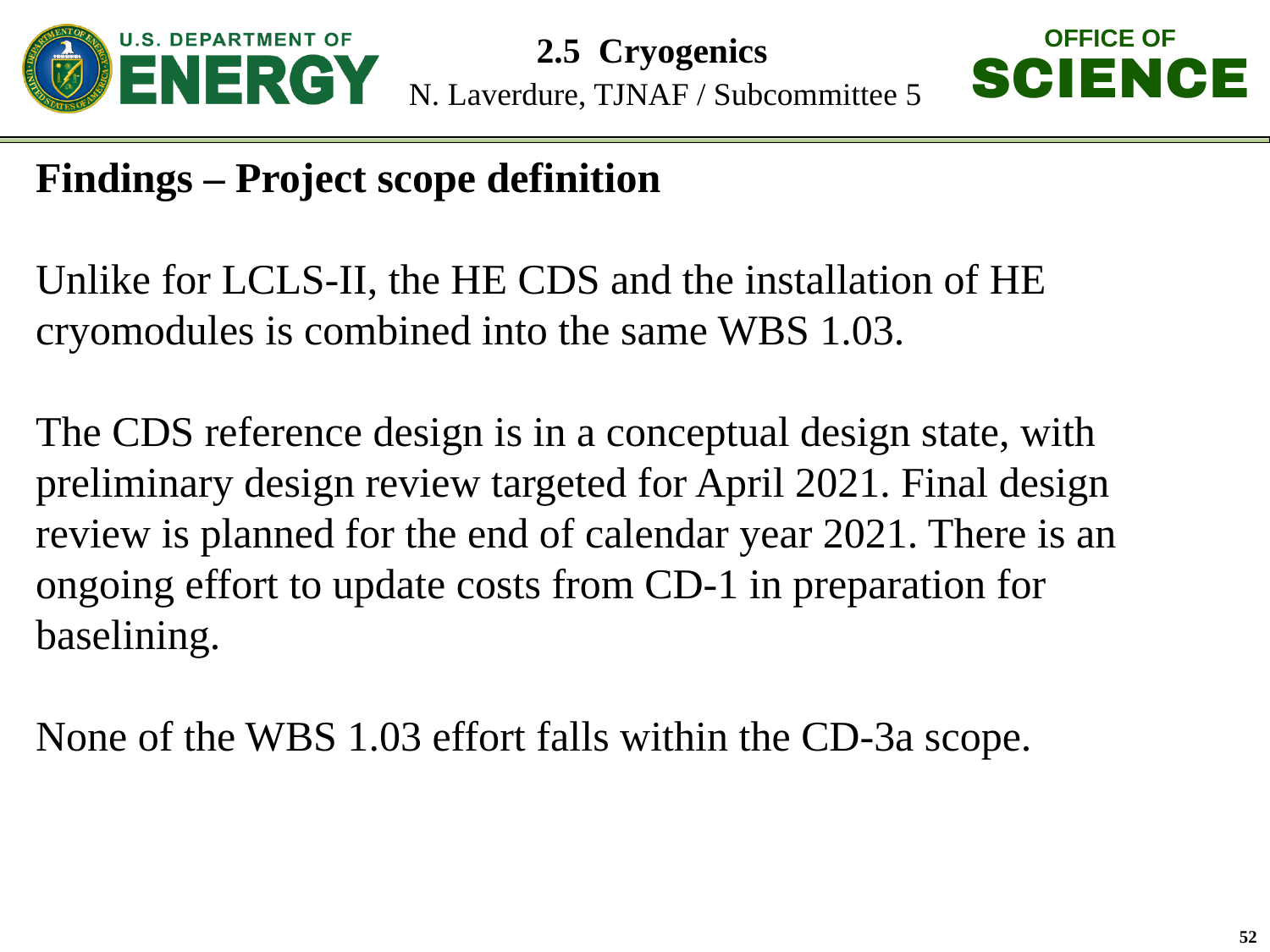

# 2.5  Cryogenics N. Laverdure, TJNAF / Subcommittee 5
Findings – Project scope definition

Unlike for LCLS-II, the HE CDS and the installation of HE cryomodules is combined into the same WBS 1.03.

The CDS reference design is in a conceptual design state, with preliminary design review targeted for April 2021. Final design review is planned for the end of calendar year 2021. There is an ongoing effort to update costs from CD-1 in preparation for baselining.

None of the WBS 1.03 effort falls within the CD-3a scope.

52